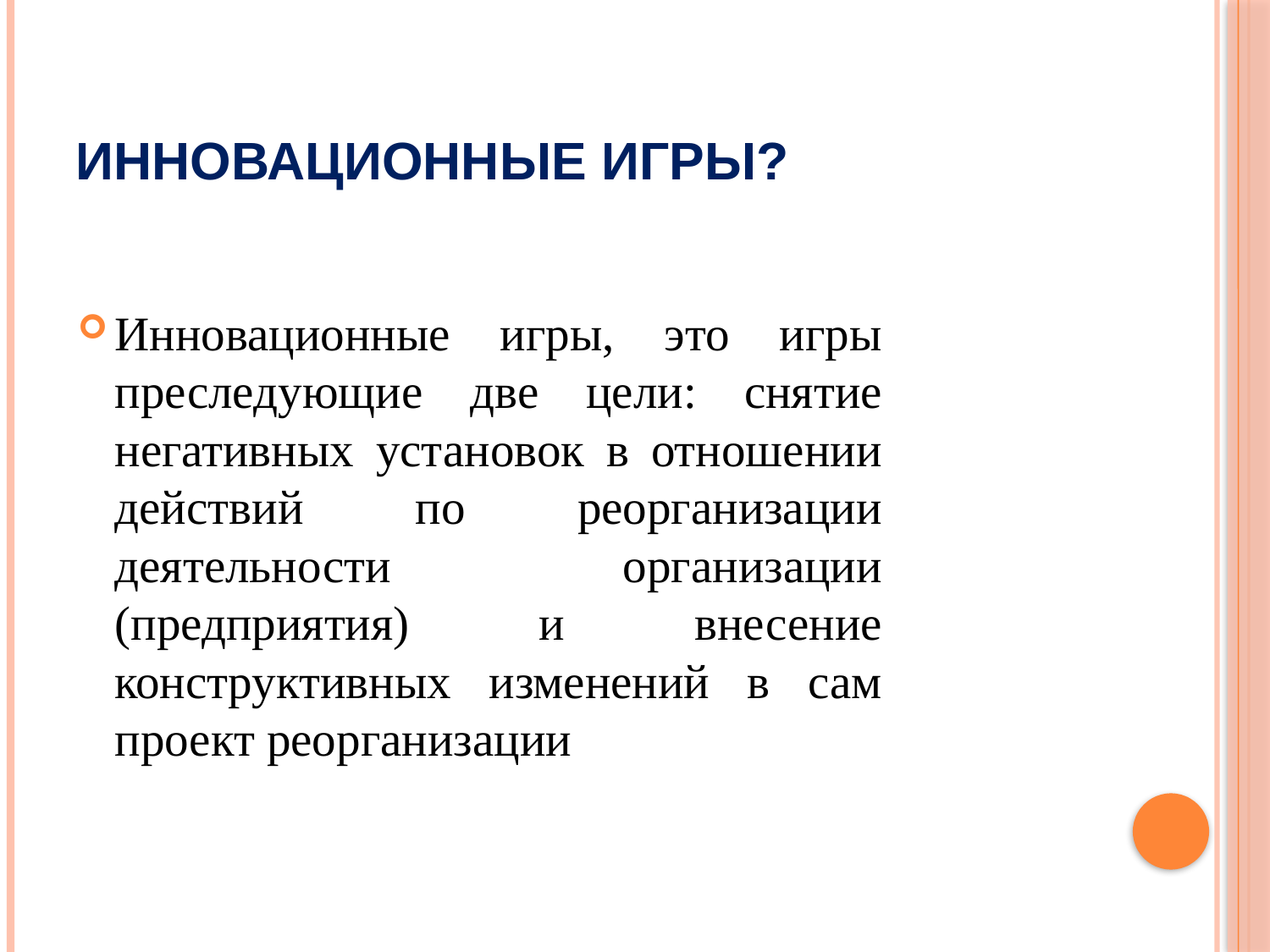

# Инновационные игры?
Инновационные игры, это игры преследующие две цели: снятие негативных установок в отношении действий по реорганизации деятельности организации (предприятия) и внесение конструктивных изменений в сам проект реорганизации